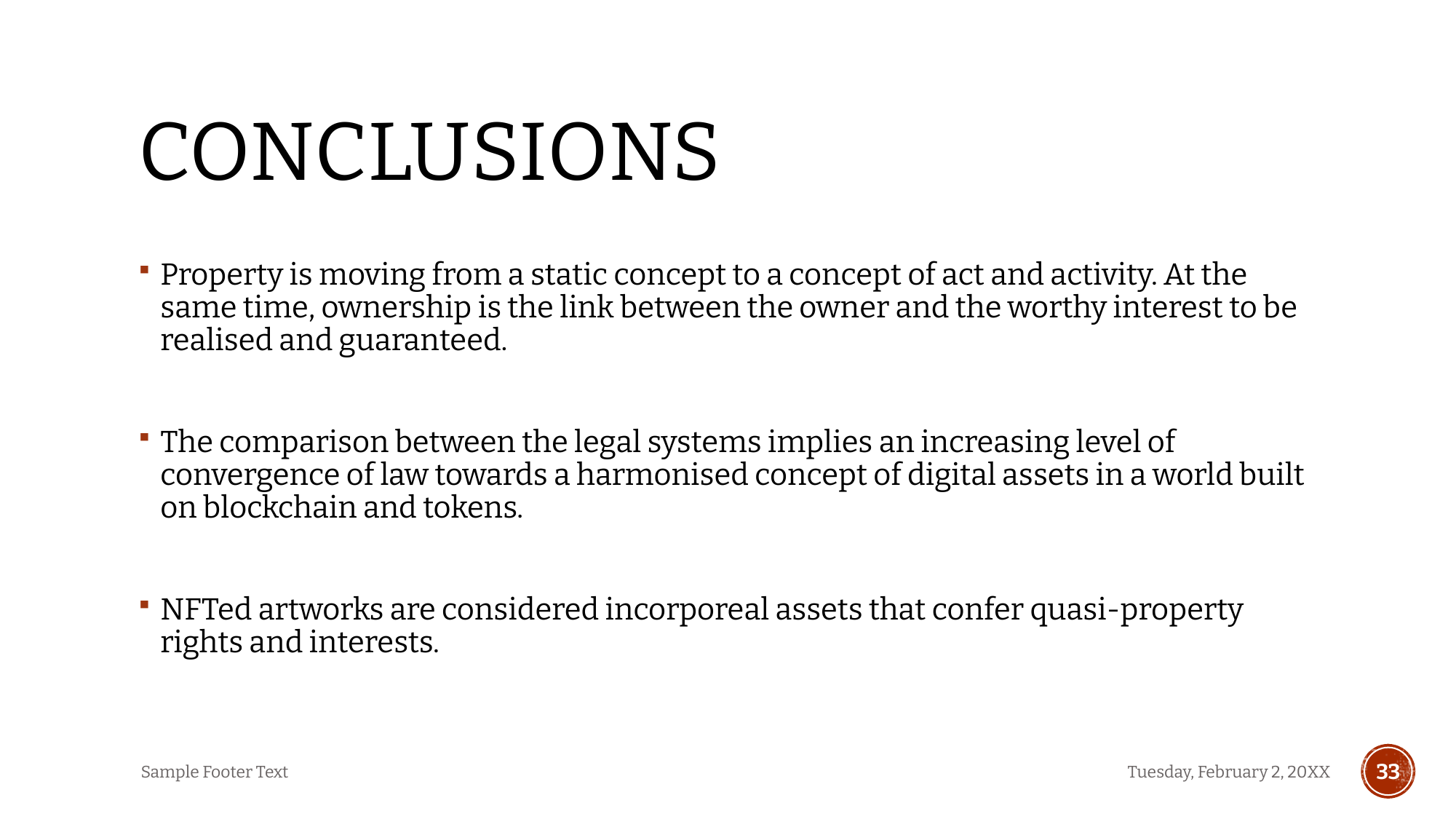

# conclusions
Property is moving from a static concept to a concept of act and activity. At the same time, ownership is the link between the owner and the worthy interest to be realised and guaranteed.

The comparison between the legal systems implies an increasing level of convergence of law towards a harmonised concept of digital assets in a world built on blockchain and tokens.

NFTed artworks are considered incorporeal assets that confer quasi-property rights and interests.

Sample Footer Text
Tuesday, February 2, 20XX
33